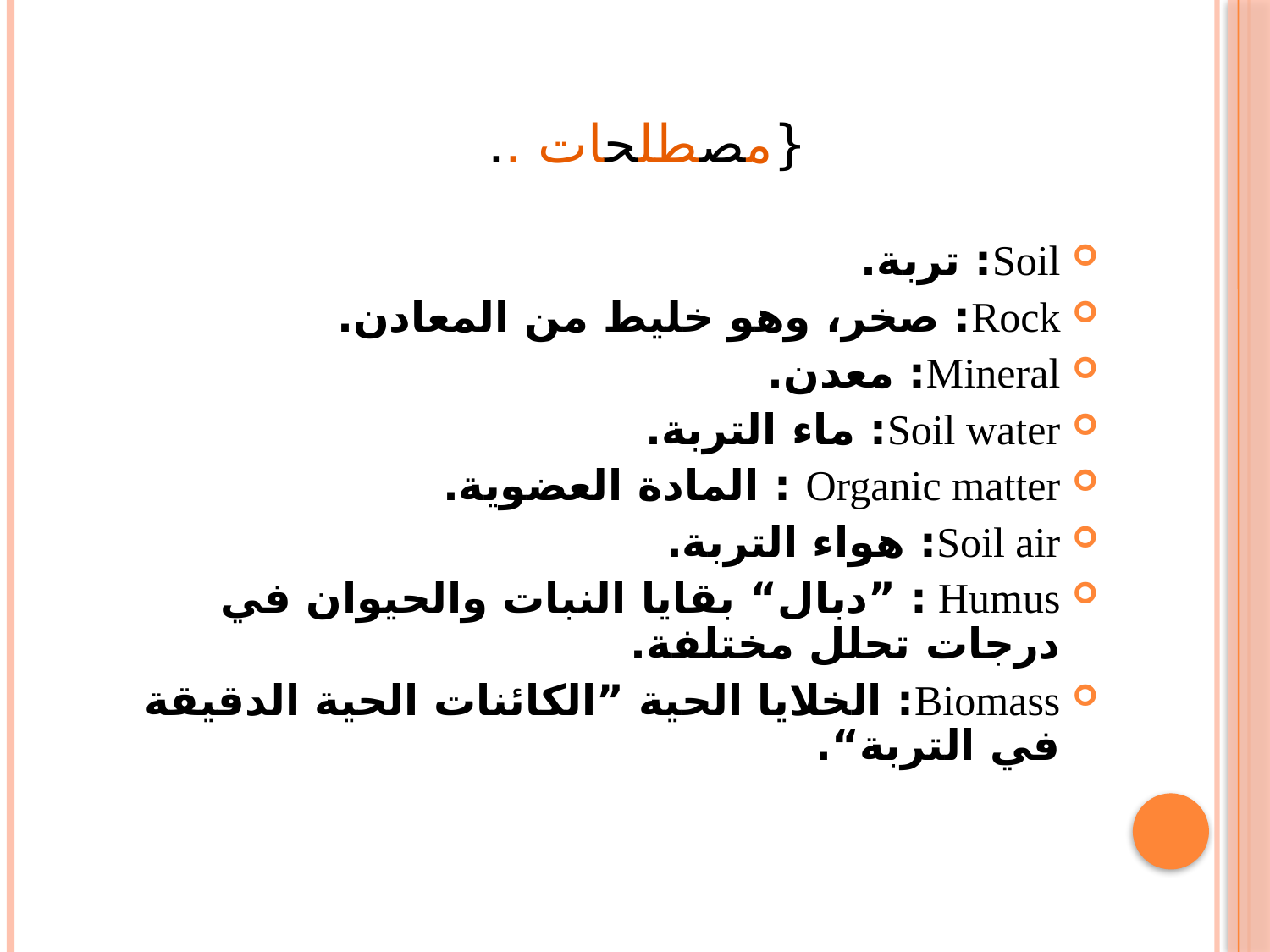

# {مصطلحات ..
Soil: تربة.
Rock: صخر، وهو خليط من المعادن.
Mineral: معدن.
Soil water: ماء التربة.
Organic matter : المادة العضوية.
Soil air: هواء التربة.
Humus : ”دبال“ بقايا النبات والحيوان في درجات تحلل مختلفة.
Biomass: الخلايا الحية ”الكائنات الحية الدقيقة في التربة“.